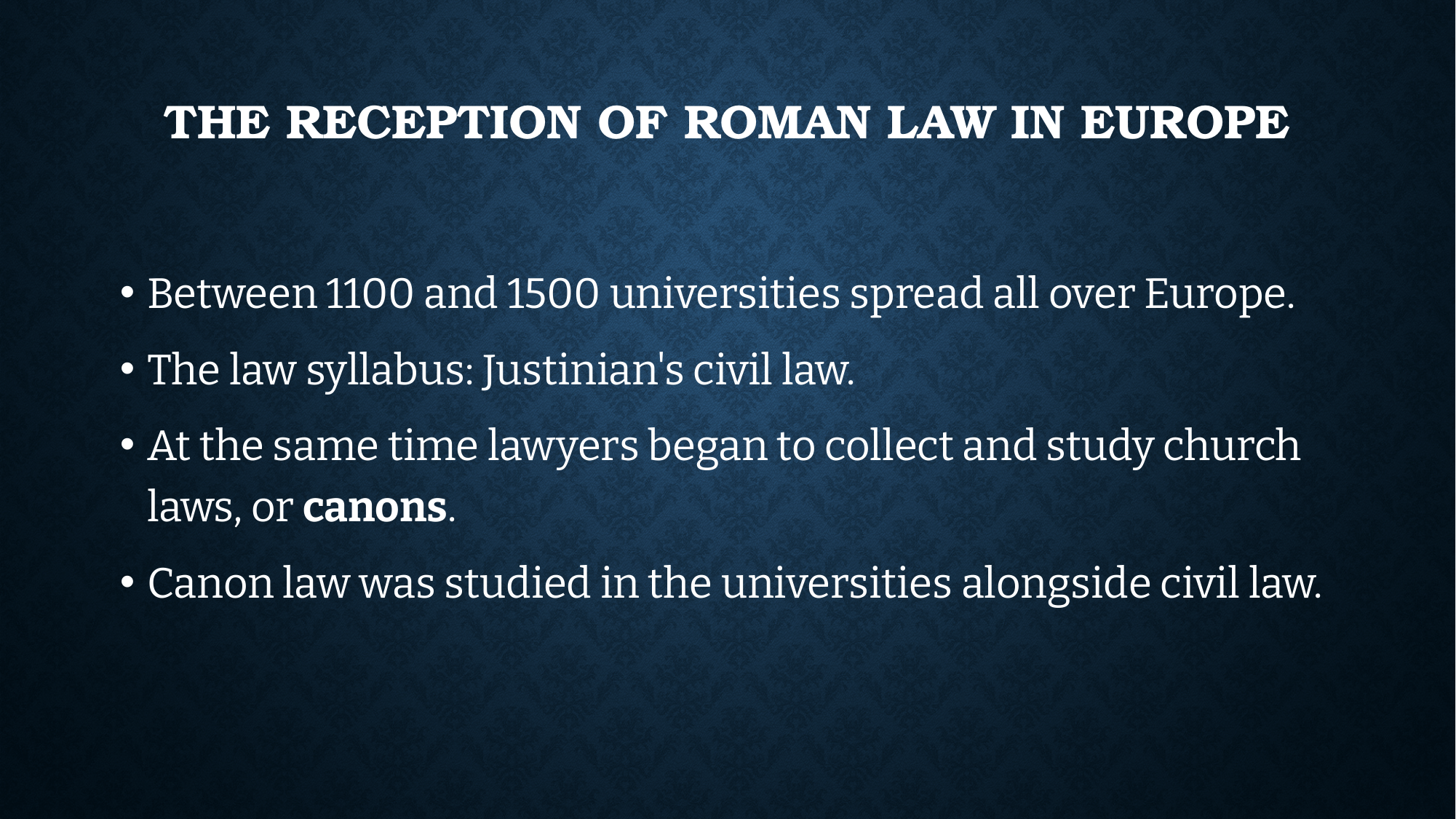

# The Reception of Roman law in Europe
Between 1100 and 1500 universities spread all over Europe.
The law syllabus: Justinian's civil law.
At the same time lawyers began to collect and study church laws, or canons.
Canon law was studied in the universities alongside civil law.